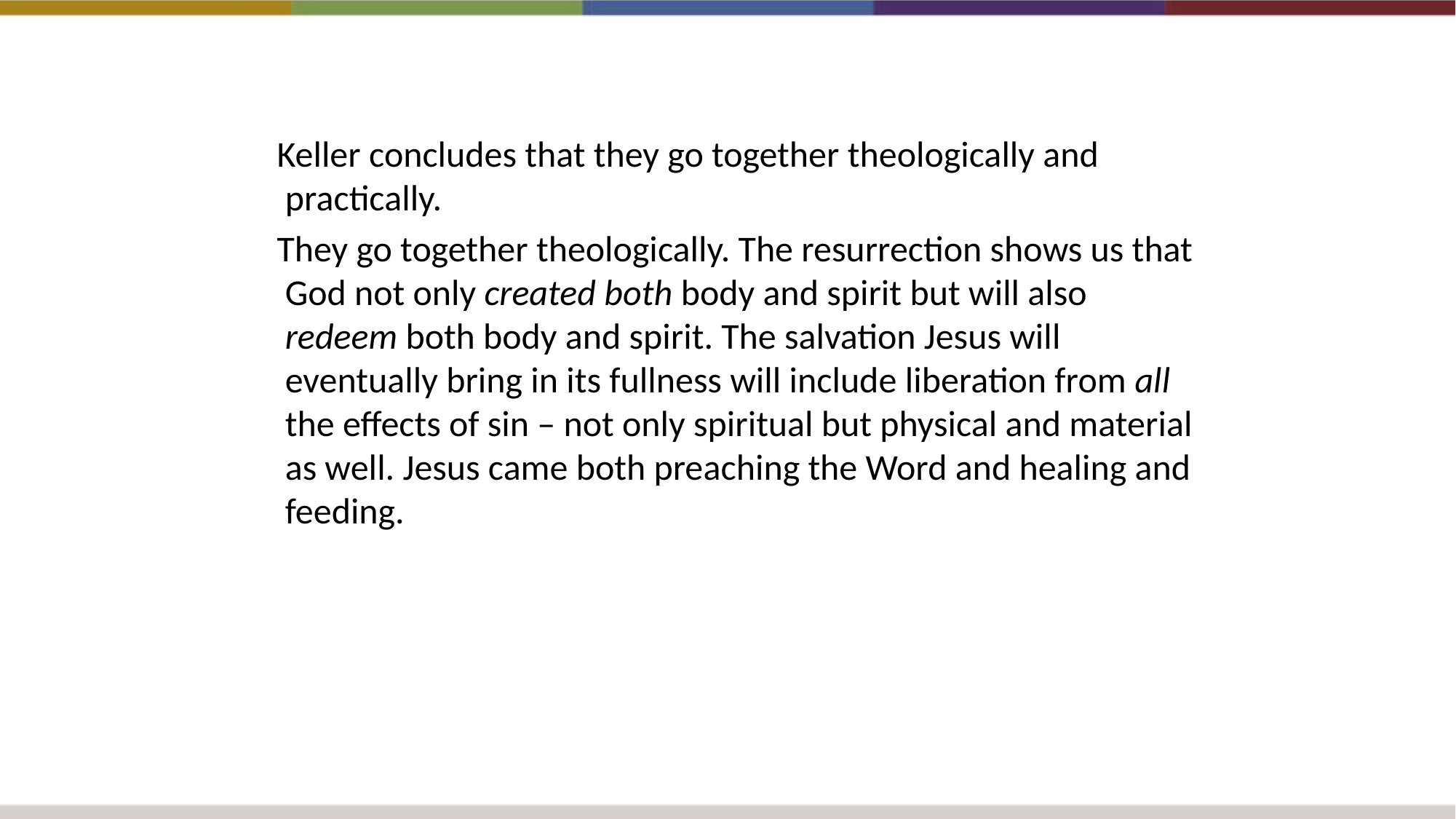

Keller concludes that they go together theologically and practically.
    They go together theologically. The resurrection shows us that God not only created both body and spirit but will also redeem both body and spirit. The salvation Jesus will eventually bring in its fullness will include liberation from all the effects of sin – not only spiritual but physical and material as well. Jesus came both preaching the Word and healing and feeding.